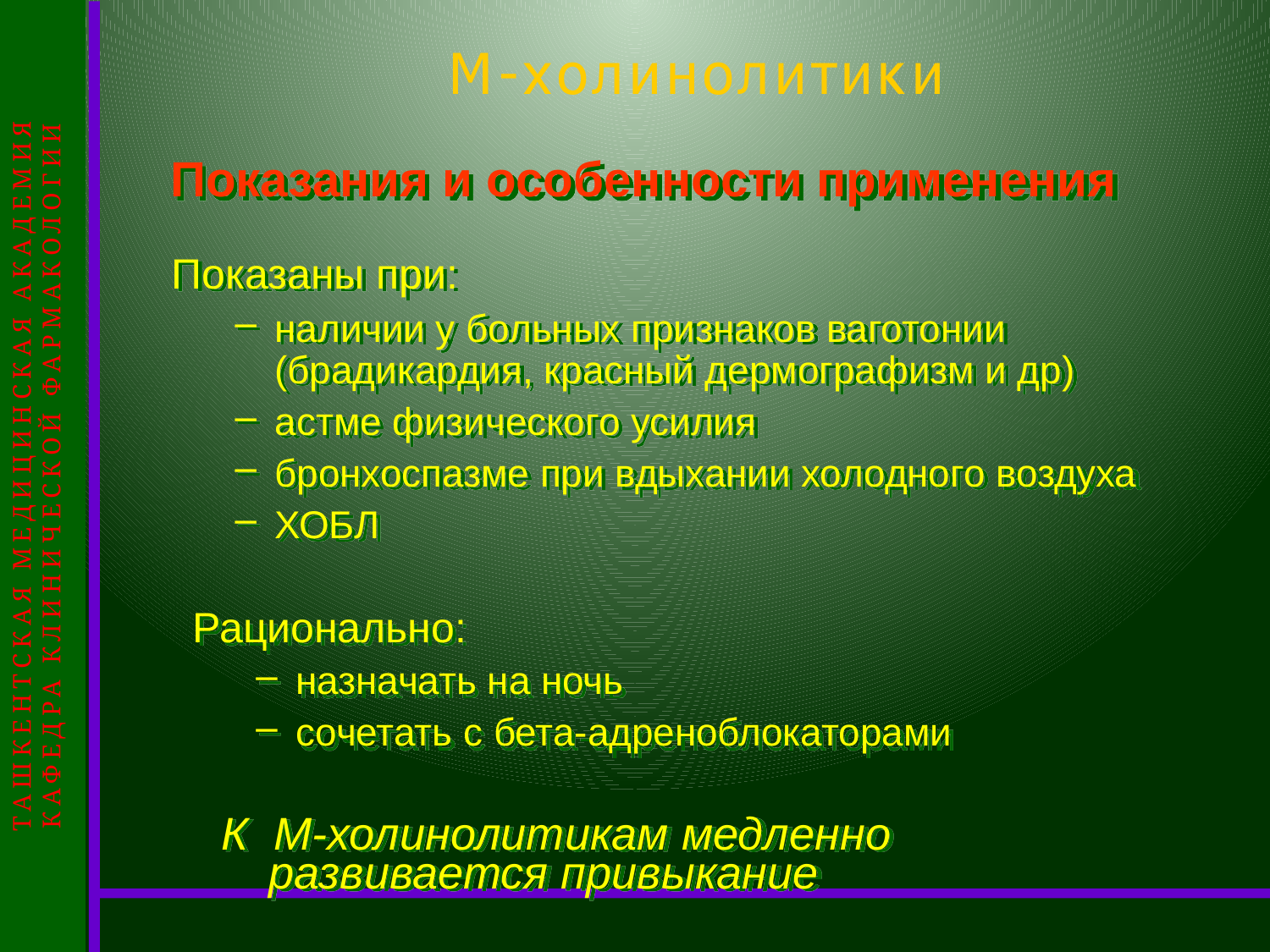

ТАШКЕНТСКАЯ МЕДИЦИНСКАЯ АКАДЕМИЯ
КАФЕДРА КЛИНИЧЕСКОЙ ФАРМАКОЛОГИИ
# М-холинолитики
Показания и особенности применения
Показаны при:
наличии у больных признаков ваготонии (брадикардия, красный дермографизм и др)
астме физического усилия
бронхоспазме при вдыхании холодного воздуха
ХОБЛ

Рационально:
назначать на ночь
сочетать с бета-адреноблокаторами
К  М-холинолитикам медленно развивается привыкание